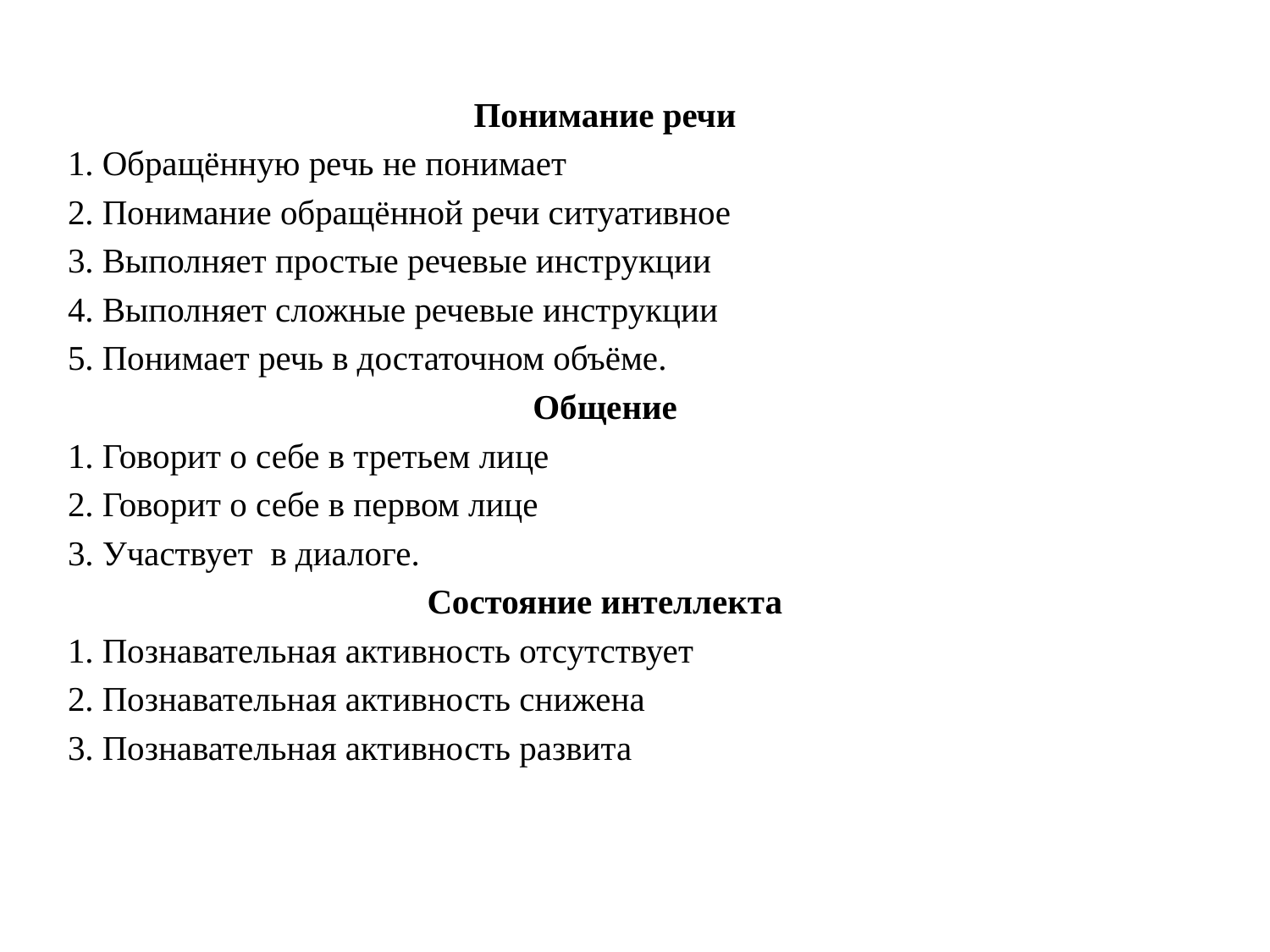

Понимание речи
1. Обращённую речь не понимает
2. Понимание обращённой речи ситуативное
3. Выполняет простые речевые инструкции
4. Выполняет сложные речевые инструкции
5. Понимает речь в достаточном объёме.
Общение
1. Говорит о себе в третьем лице
2. Говорит о себе в первом лице
3. Участвует  в диалоге.
Состояние интеллекта
1. Познавательная активность отсутствует
2. Познавательная активность снижена
3. Познавательная активность развита